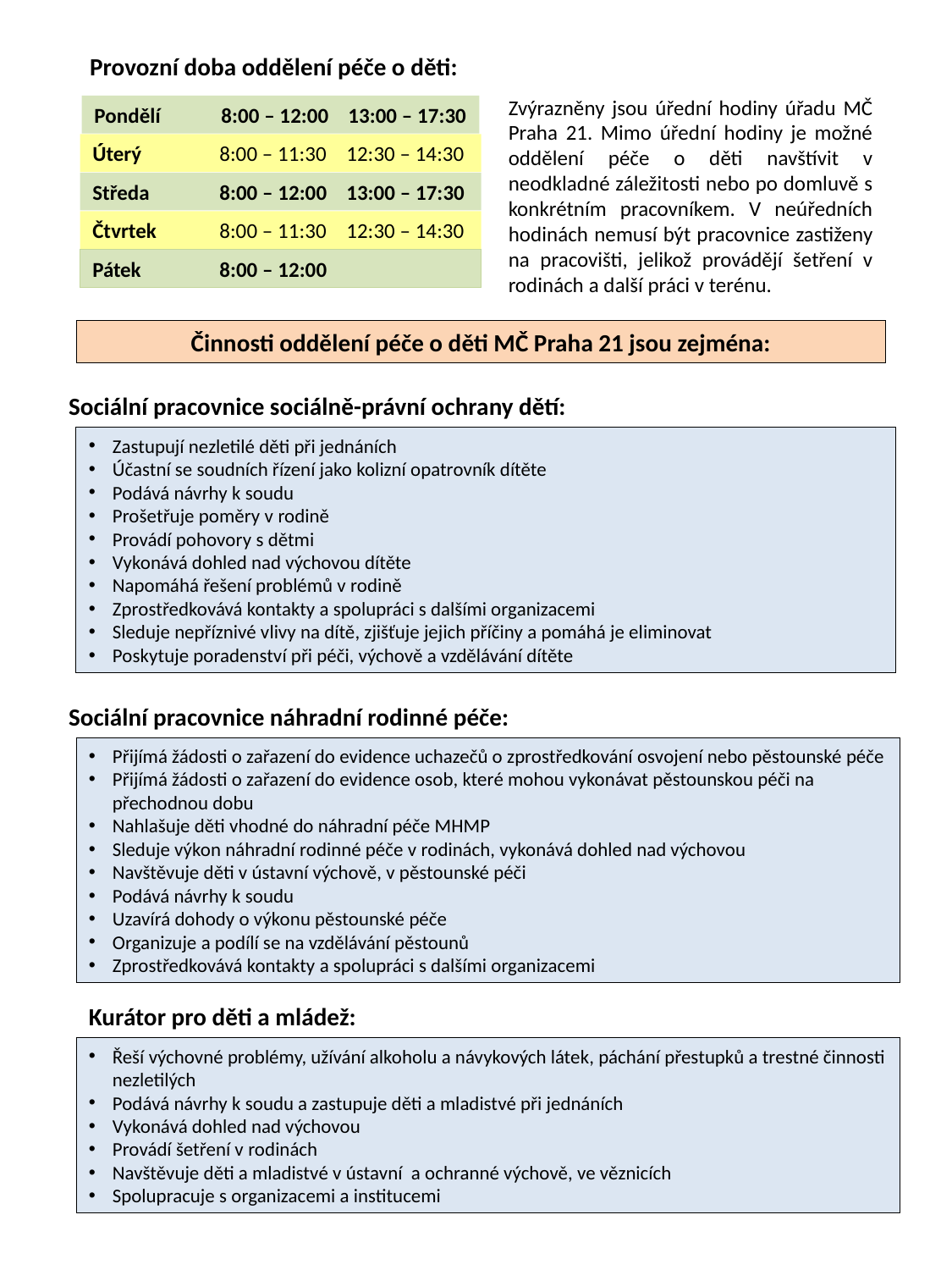

Provozní doba oddělení péče o děti:
Zvýrazněny jsou úřední hodiny úřadu MČ Praha 21. Mimo úřední hodiny je možné oddělení péče o děti navštívit v neodkladné záležitosti nebo po domluvě s konkrétním pracovníkem. V neúředních hodinách nemusí být pracovnice zastiženy na pracovišti, jelikož provádějí šetření v rodinách a další práci v terénu.

Pondělí	8:00 – 12:00	13:00 – 17:30
Úterý	8:00 – 11:30	12:30 – 14:30
Středa	8:00 – 12:00	13:00 – 17:30
Čtvrtek	8:00 – 11:30	12:30 – 14:30
Pátek	8:00 – 12:00
Činnosti oddělení péče o děti MČ Praha 21 jsou zejména:
Sociální pracovnice sociálně-právní ochrany dětí:
Zastupují nezletilé děti při jednáních
Účastní se soudních řízení jako kolizní opatrovník dítěte
Podává návrhy k soudu
Prošetřuje poměry v rodině
Provádí pohovory s dětmi
Vykonává dohled nad výchovou dítěte
Napomáhá řešení problémů v rodině
Zprostředkovává kontakty a spolupráci s dalšími organizacemi
Sleduje nepříznivé vlivy na dítě, zjišťuje jejich příčiny a pomáhá je eliminovat
Poskytuje poradenství při péči, výchově a vzdělávání dítěte
Sociální pracovnice náhradní rodinné péče:
Přijímá žádosti o zařazení do evidence uchazečů o zprostředkování osvojení nebo pěstounské péče
Přijímá žádosti o zařazení do evidence osob, které mohou vykonávat pěstounskou péči na přechodnou dobu
Nahlašuje děti vhodné do náhradní péče MHMP
Sleduje výkon náhradní rodinné péče v rodinách, vykonává dohled nad výchovou
Navštěvuje děti v ústavní výchově, v pěstounské péči
Podává návrhy k soudu
Uzavírá dohody o výkonu pěstounské péče
Organizuje a podílí se na vzdělávání pěstounů
Zprostředkovává kontakty a spolupráci s dalšími organizacemi
Kurátor pro děti a mládež:
Řeší výchovné problémy, užívání alkoholu a návykových látek, páchání přestupků a trestné činnosti nezletilých
Podává návrhy k soudu a zastupuje děti a mladistvé při jednáních
Vykonává dohled nad výchovou
Provádí šetření v rodinách
Navštěvuje děti a mladistvé v ústavní  a ochranné výchově, ve věznicích
Spolupracuje s organizacemi a institucemi